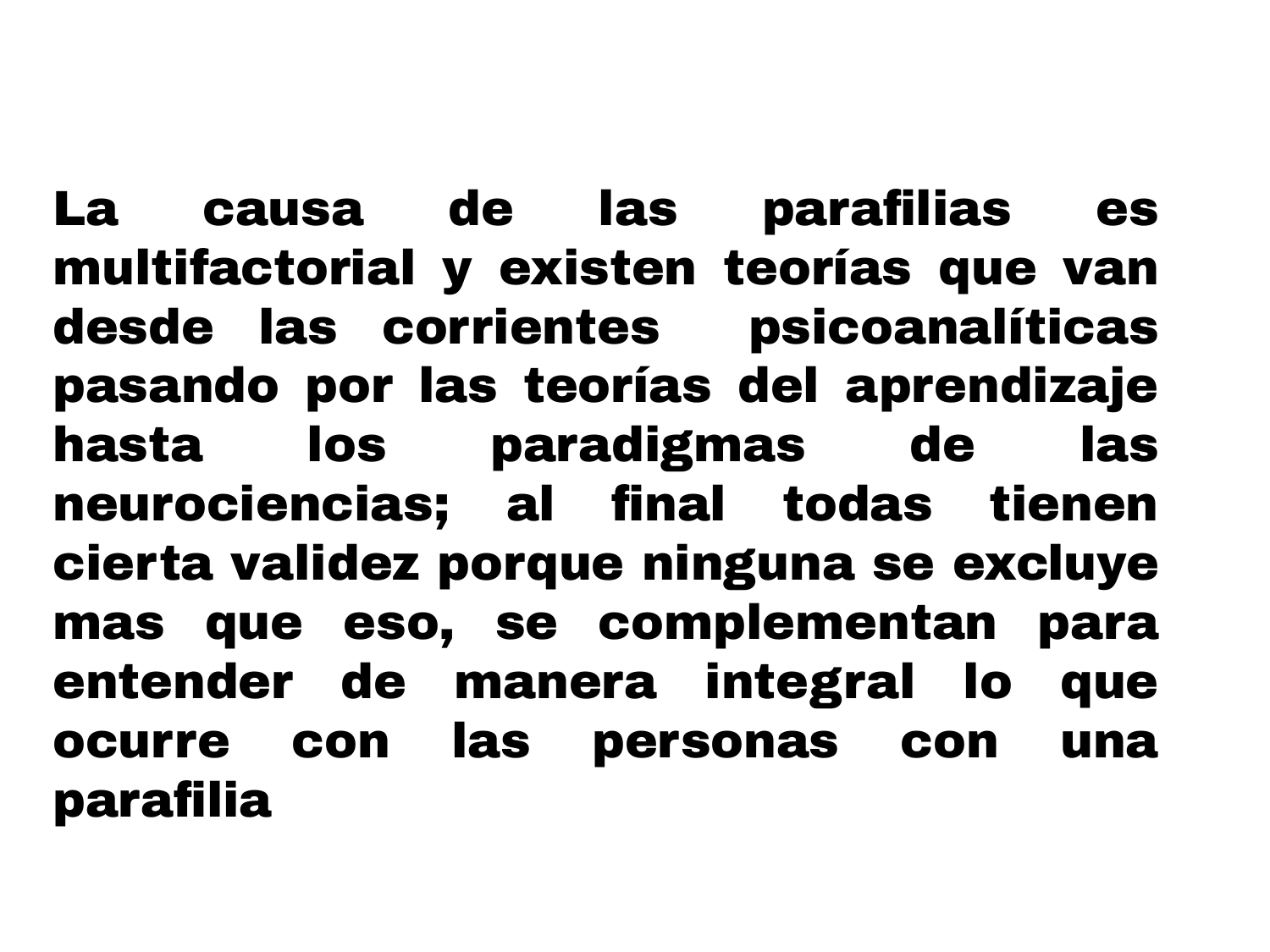

La causa de las parafilias es multifactorial y existen teorías que van desde las corrientes  psicoanalíticas pasando por las teorías del aprendizaje hasta los paradigmas de las neurociencias; al final todas tienen cierta validez porque ninguna se excluye mas que eso, se complementan para entender de manera integral lo que ocurre con las personas con una parafilia